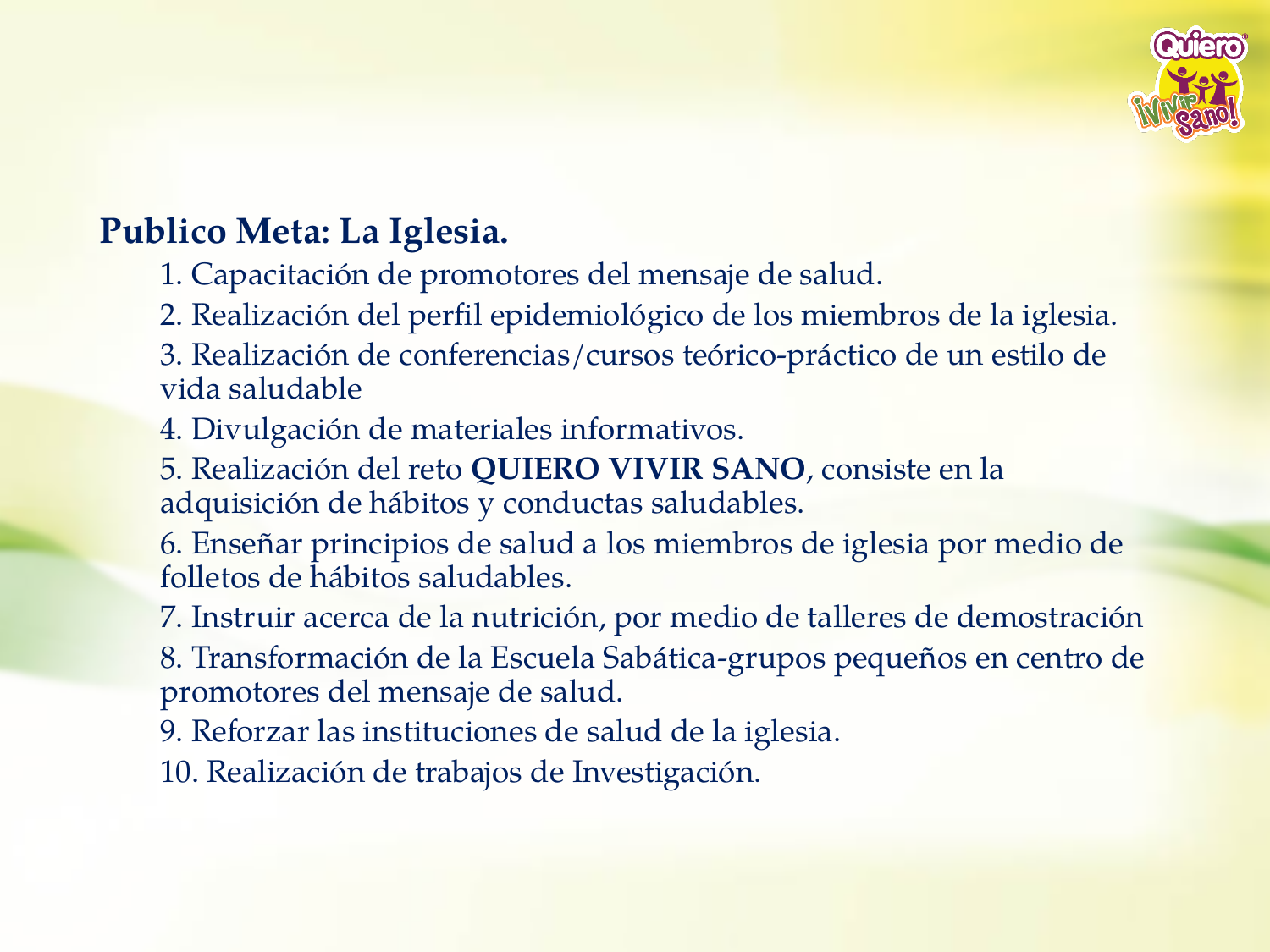

Publico Meta: La Iglesia.
1. Capacitación de promotores del mensaje de salud.
2. Realización del perfil epidemiológico de los miembros de la iglesia.
3. Realización de conferencias/cursos teórico-práctico de un estilo de vida saludable
4. Divulgación de materiales informativos.
5. Realización del reto QUIERO VIVIR SANO, consiste en la adquisición de hábitos y conductas saludables.
6. Enseñar principios de salud a los miembros de iglesia por medio de folletos de hábitos saludables.
7. Instruir acerca de la nutrición, por medio de talleres de demostración
8. Transformación de la Escuela Sabática-grupos pequeños en centro de promotores del mensaje de salud.
9. Reforzar las instituciones de salud de la iglesia.
10. Realización de trabajos de Investigación.